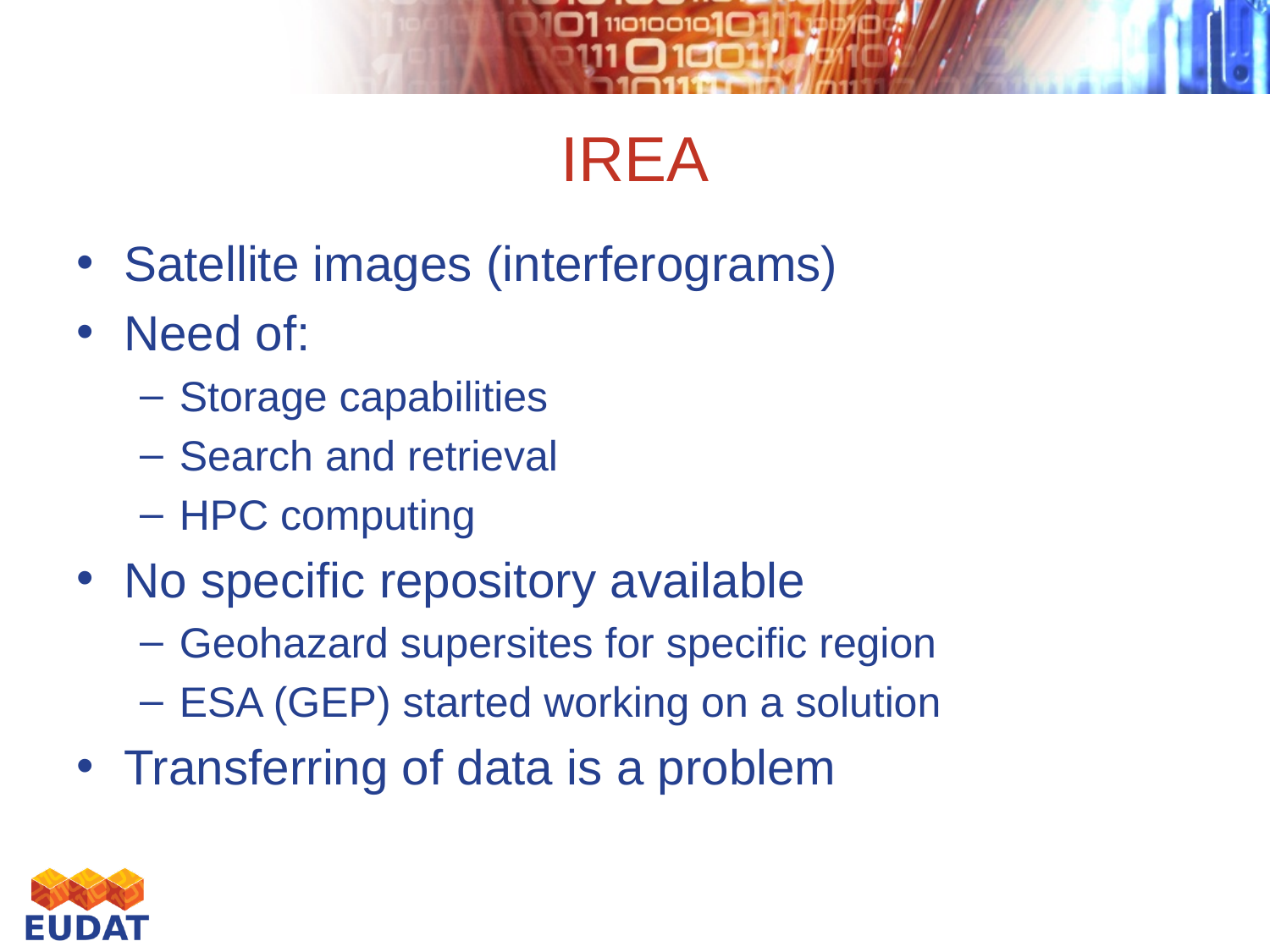

# IREA
Satellite images (interferograms)
Need of:
Storage capabilities
Search and retrieval
HPC computing
No specific repository available
Geohazard supersites for specific region
ESA (GEP) started working on a solution
Transferring of data is a problem